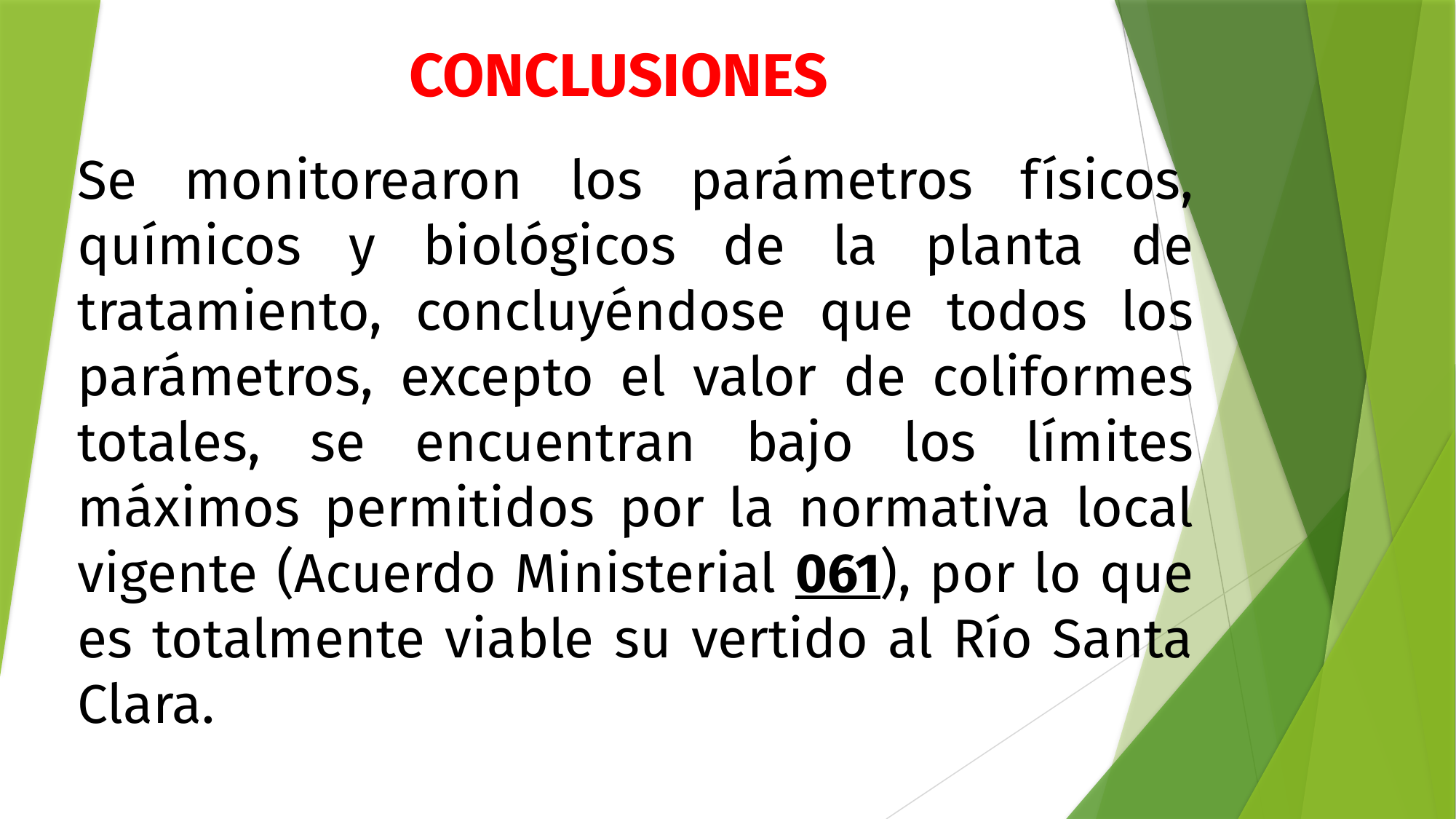

CONCLUSIONES
Se monitorearon los parámetros físicos, químicos y biológicos de la planta de tratamiento, concluyéndose que todos los parámetros, excepto el valor de coliformes totales, se encuentran bajo los límites máximos permitidos por la normativa local vigente (Acuerdo Ministerial 061), por lo que es totalmente viable su vertido al Río Santa Clara.